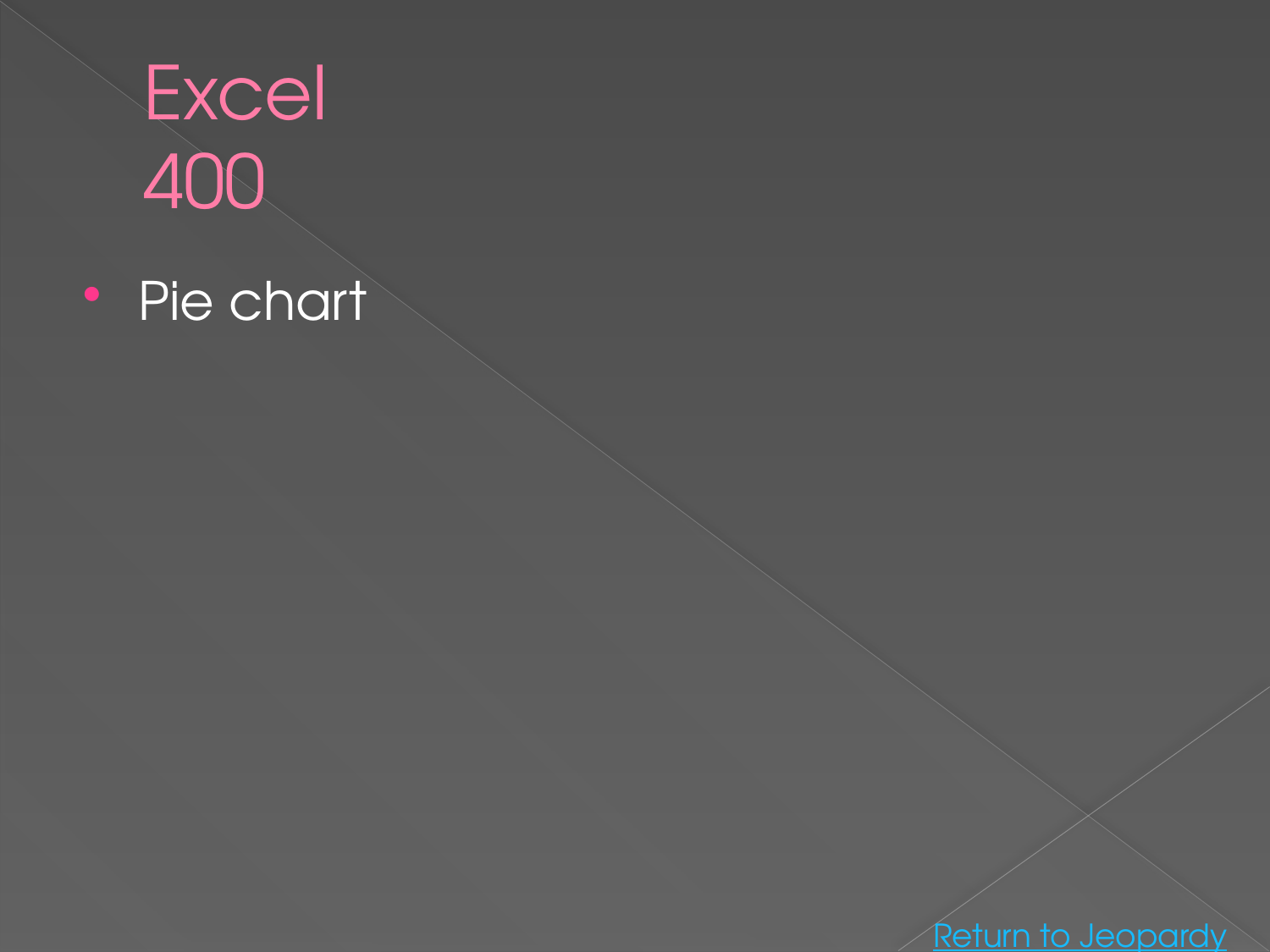

# Excel 400
Pie chart
Return to Jeopardy